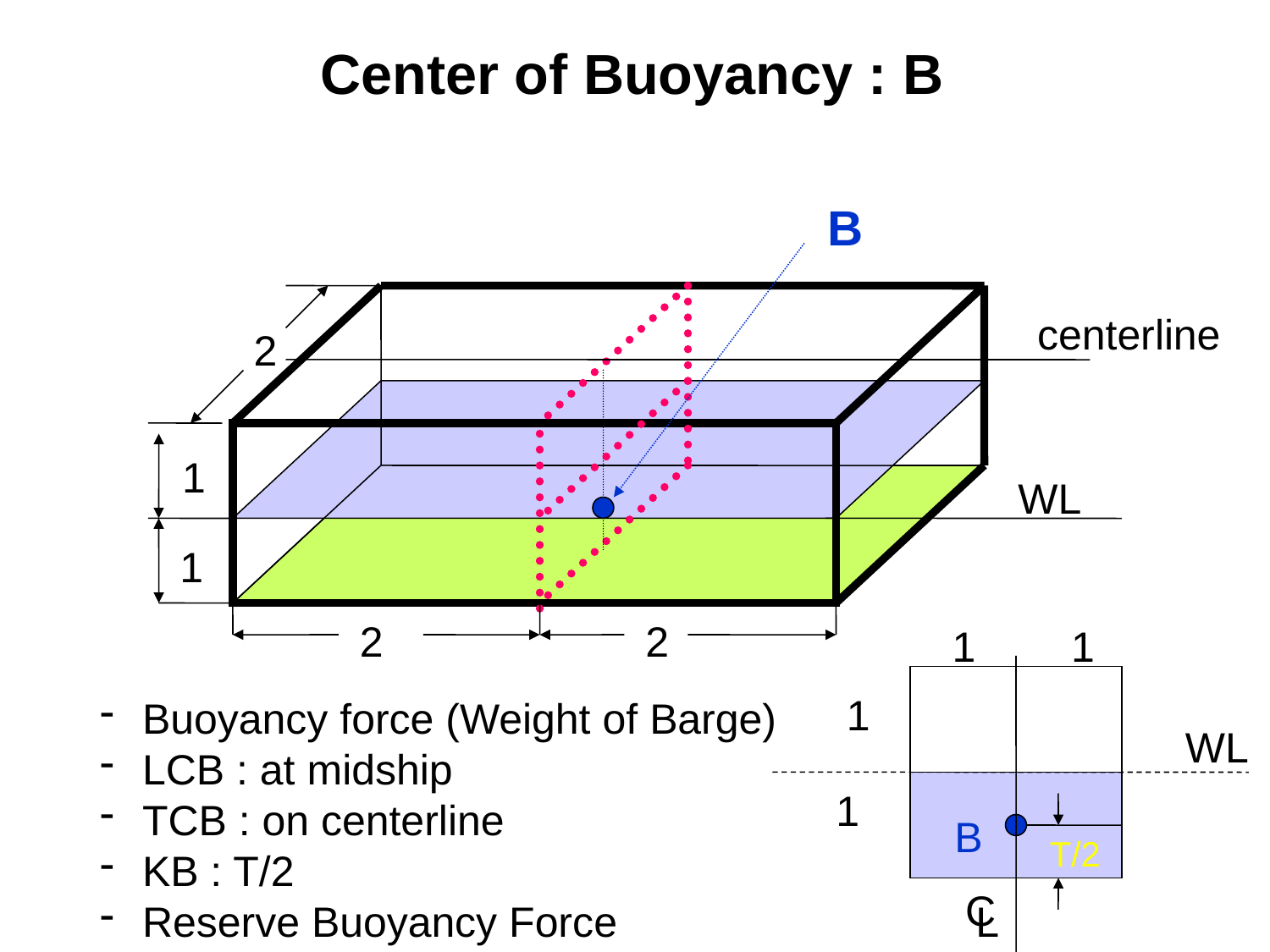

Center of Buoyancy : B
B

centerline
2

1
WL

1

2
2
1
1

1
 Buoyancy force (Weight of Barge)
 LCB : at midship
 TCB : on centerline
 KB : T/2
 Reserve Buoyancy Force
WL

1

B

T/2
C
L